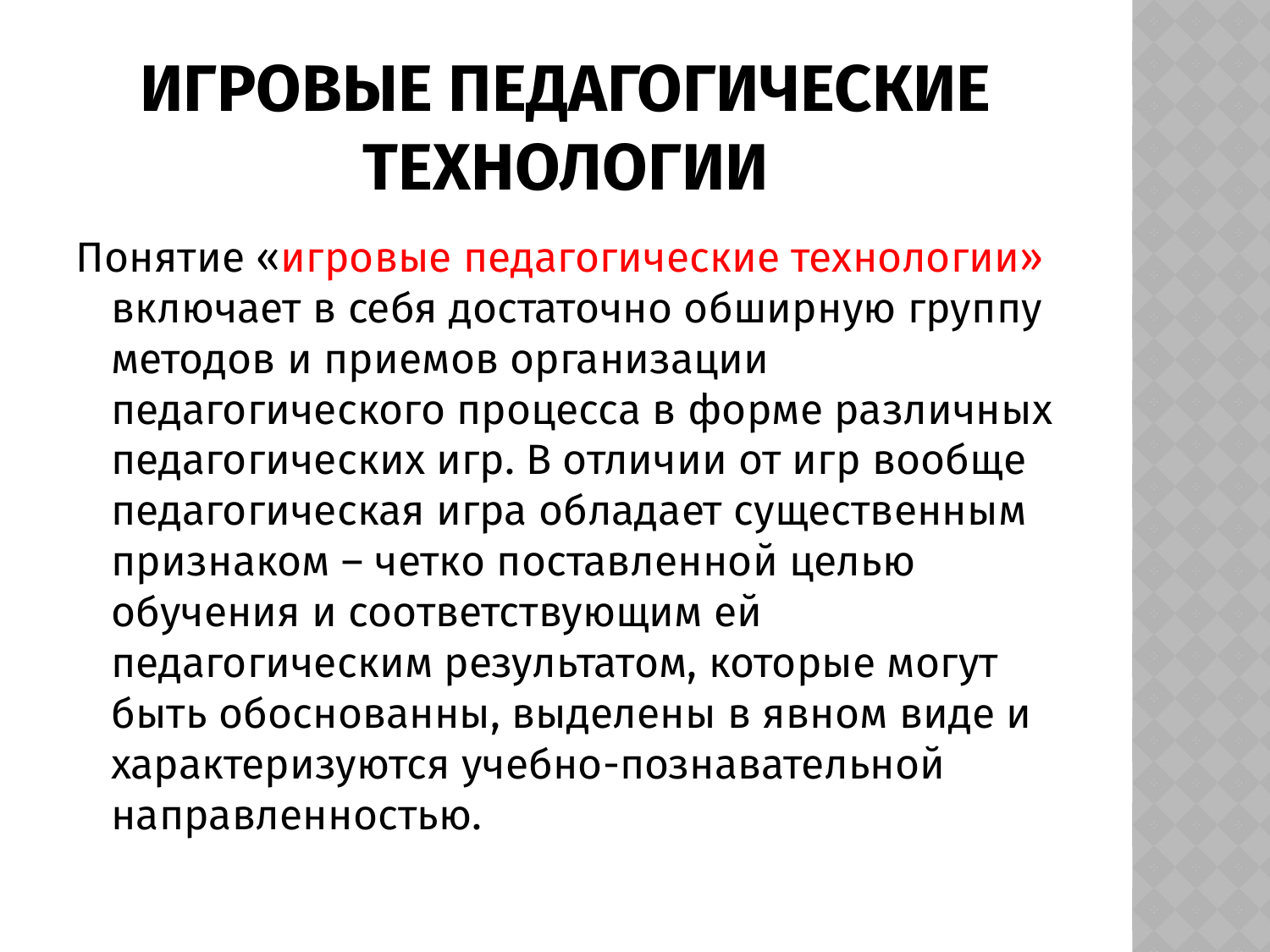

# Игровые педагогические технологии
Понятие «игровые педагогические технологии» включает в себя достаточно обширную группу методов и приемов организации педагогического процесса в форме различных педагогических игр. В отличии от игр вообще педагогическая игра обладает существенным признаком – четко поставленной целью обучения и соответствующим ей педагогическим результатом, которые могут быть обоснованны, выделены в явном виде и характеризуются учебно-познавательной направленностью.